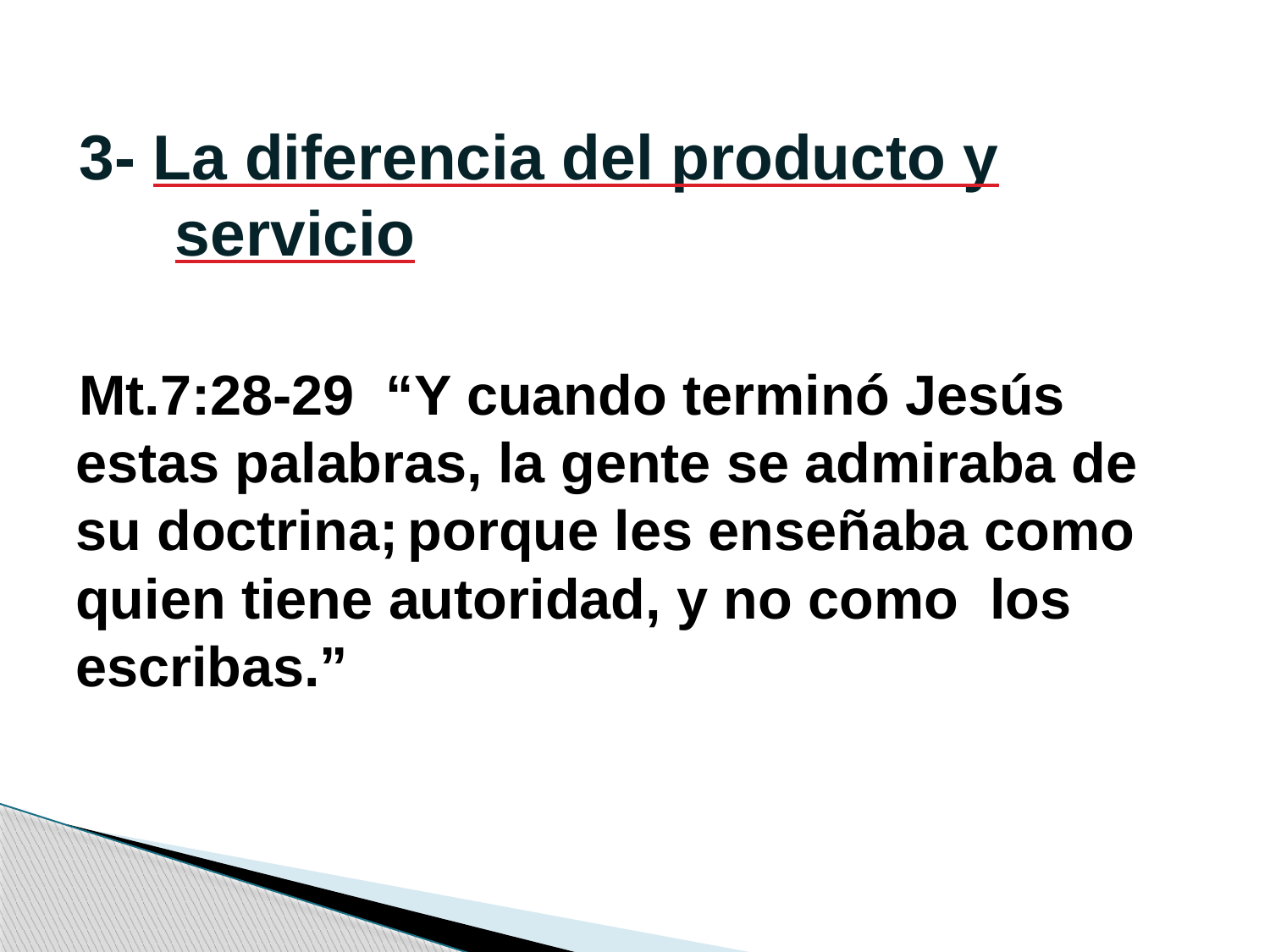

3- La diferencia del producto y servicio

Mt.7:28-29  “Y cuando terminó Jesús estas palabras, la gente se admiraba de su doctrina; porque les enseñaba como quien tiene autoridad, y no como  los escribas.”